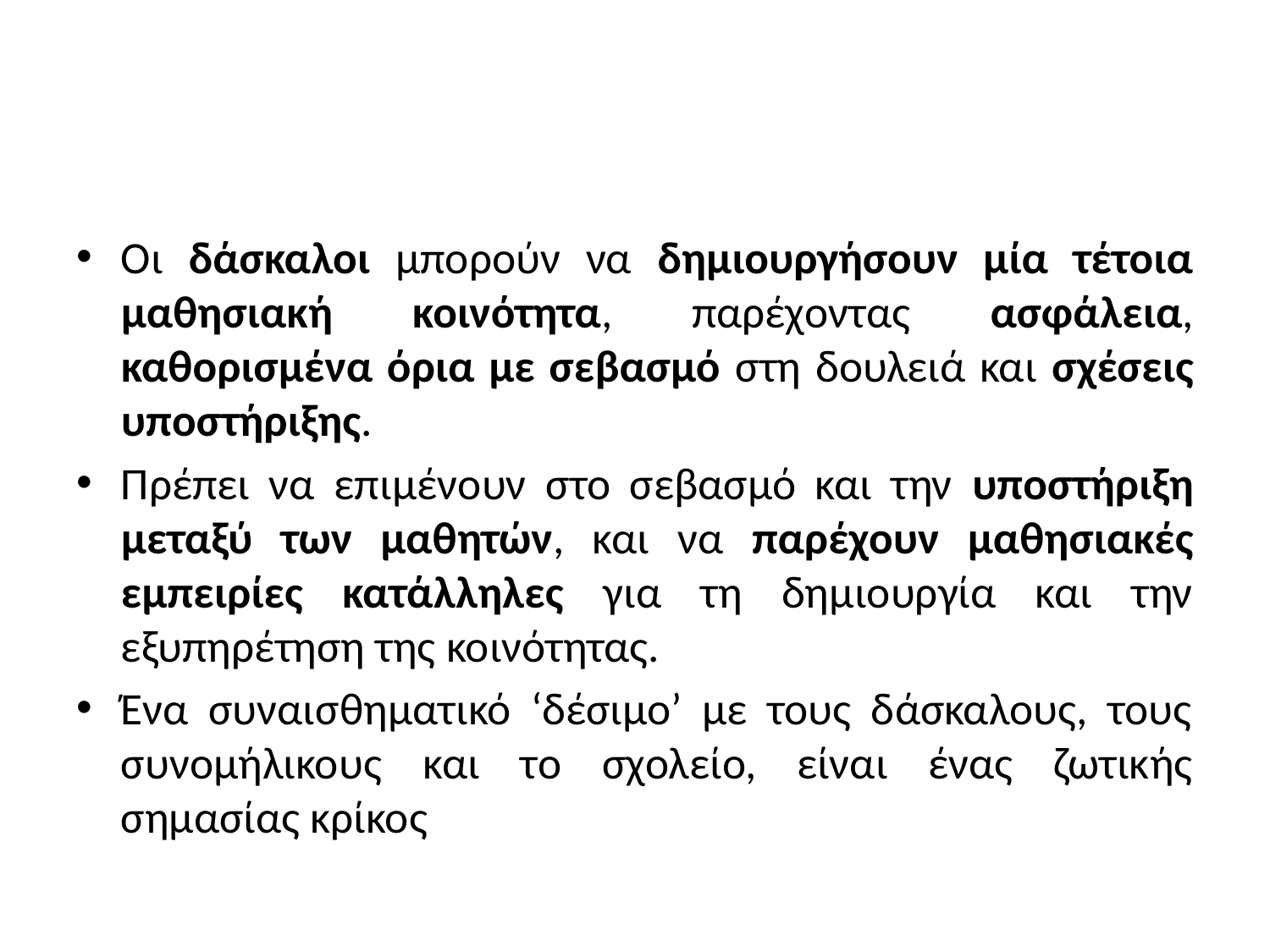

#
Οι δάσκαλοι μπορούν να δημιουργήσουν μία τέτοια μαθησιακή κοινότητα, παρέχοντας ασφάλεια, καθορισμένα όρια με σεβασμό στη δουλειά και σχέσεις υποστήριξης.
Πρέπει να επιμένουν στο σεβασμό και την υποστήριξη μεταξύ των μαθητών, και να παρέχουν μαθησιακές εμπειρίες κατάλληλες για τη δημιουργία και την εξυπηρέτηση της κοινότητας.
Ένα συναισθηματικό ‘δέσιμο’ με τους δάσκαλους, τους συνομήλικους και το σχολείο, είναι ένας ζωτικής σημασίας κρίκος